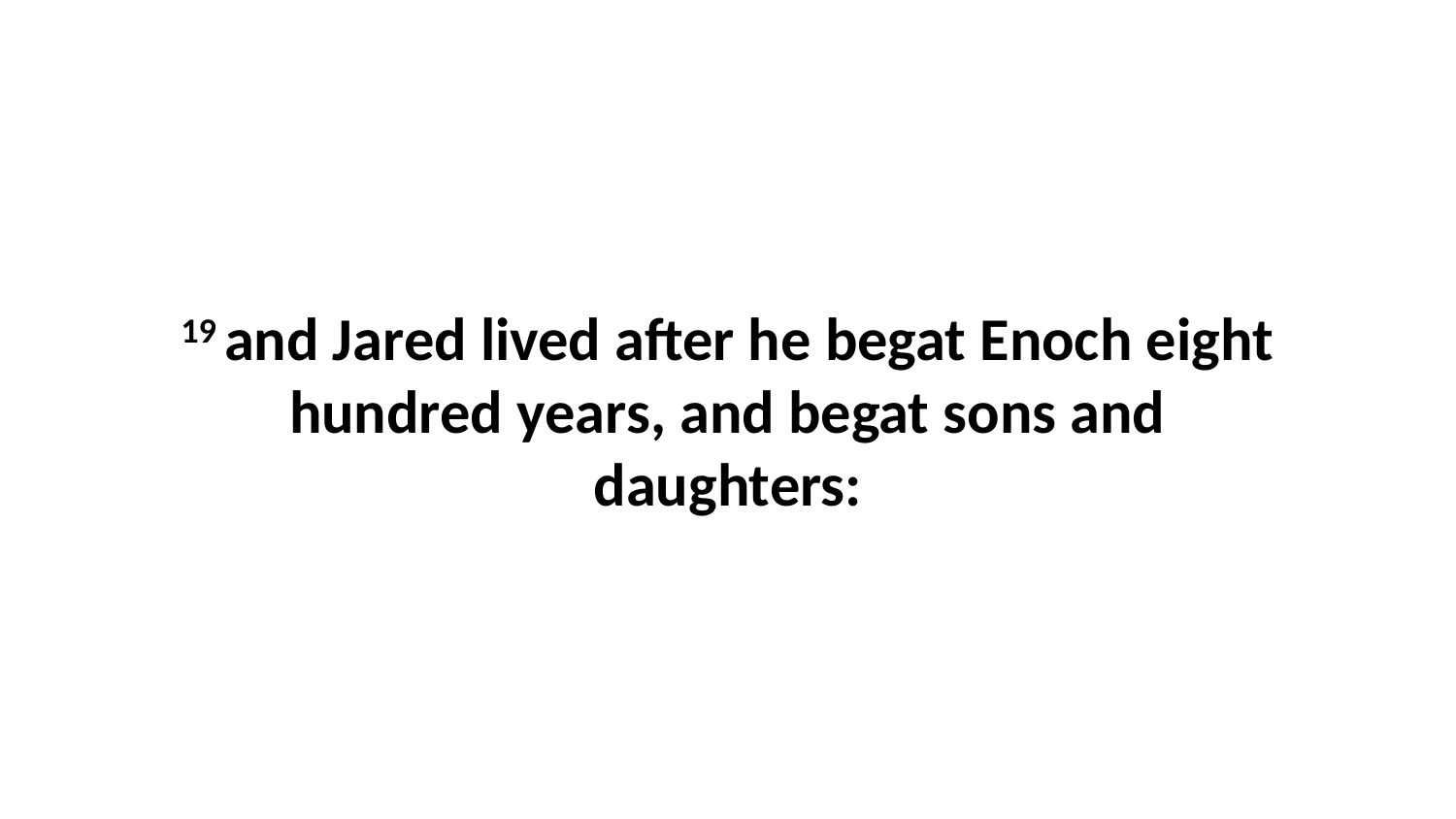

19 and Jared lived after he begat Enoch eight hundred years, and begat sons and daughters: